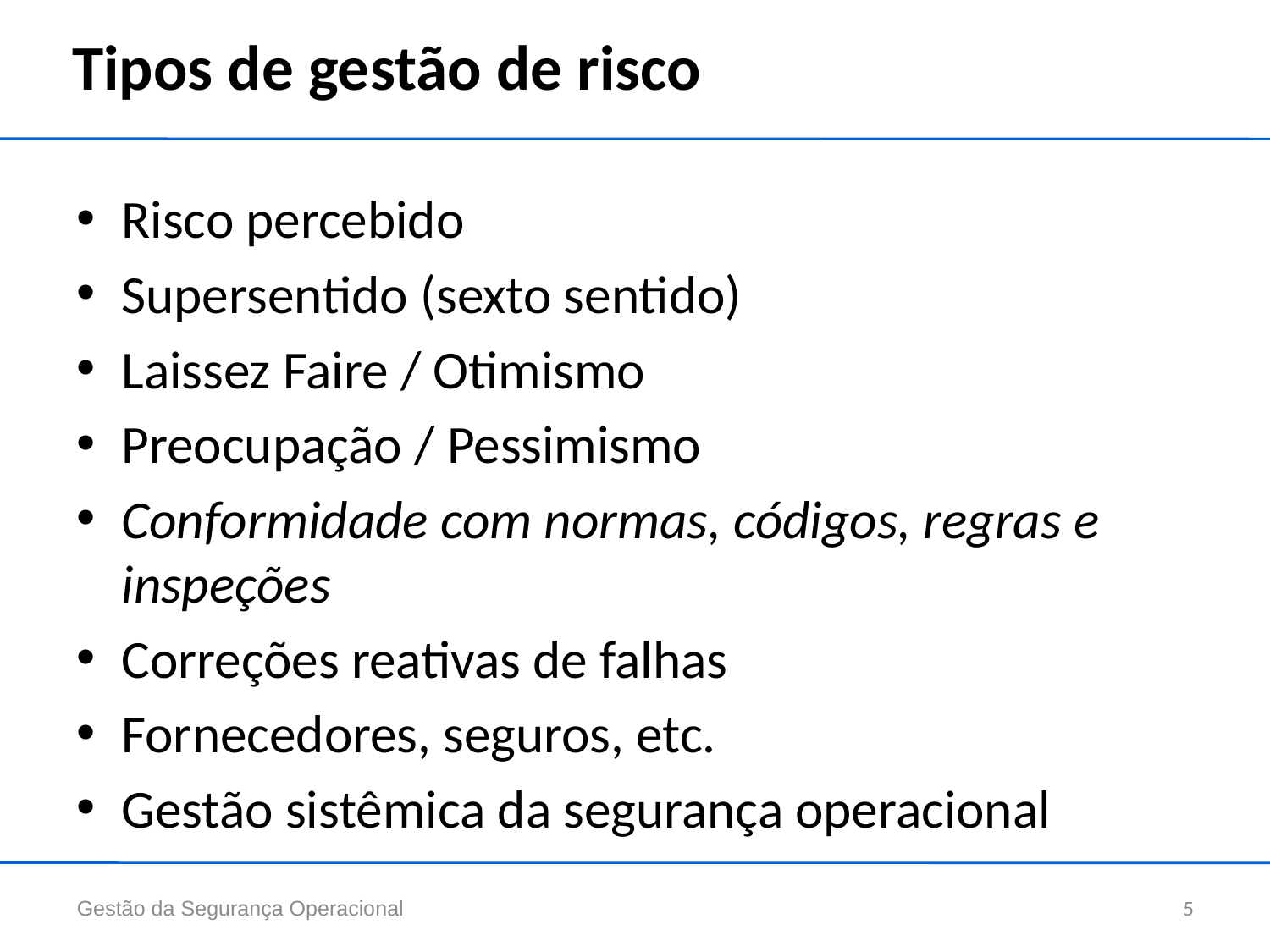

# Tipos de gestão de risco
Risco percebido
Supersentido (sexto sentido)
Laissez Faire / Otimismo
Preocupação / Pessimismo
Conformidade com normas, códigos, regras e inspeções
Correções reativas de falhas
Fornecedores, seguros, etc.
Gestão sistêmica da segurança operacional
Gestão da Segurança Operacional
5